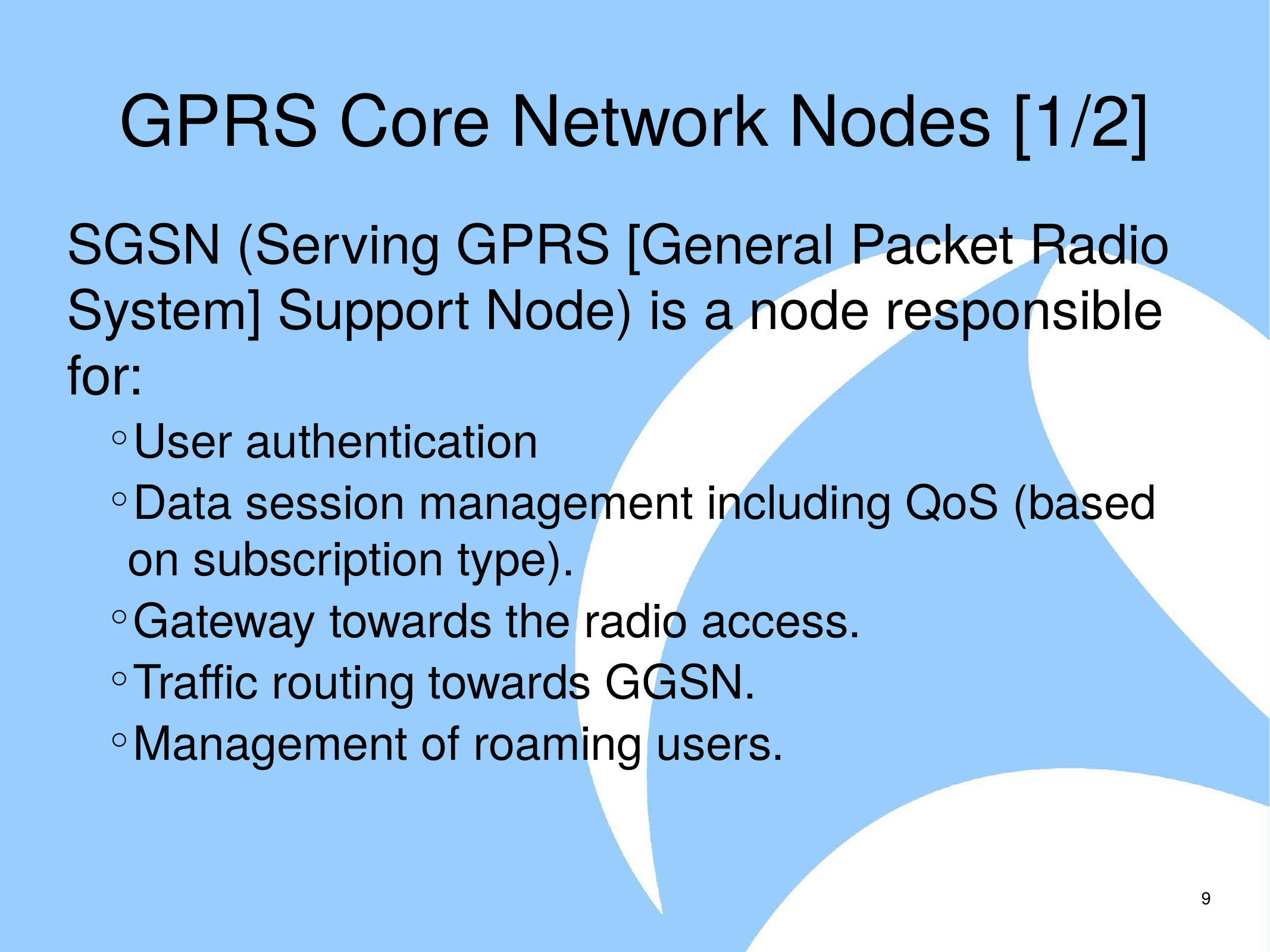

# GPRS Core Network Nodes [1/2]
SGSN (Serving GPRS [General Packet Radio System] Support Node) is a node responsible for:
User authentication
Data session management including QoS (based on subscription type).
Gateway towards the radio access.
Traffic routing towards GGSN.
Management of roaming users.
9